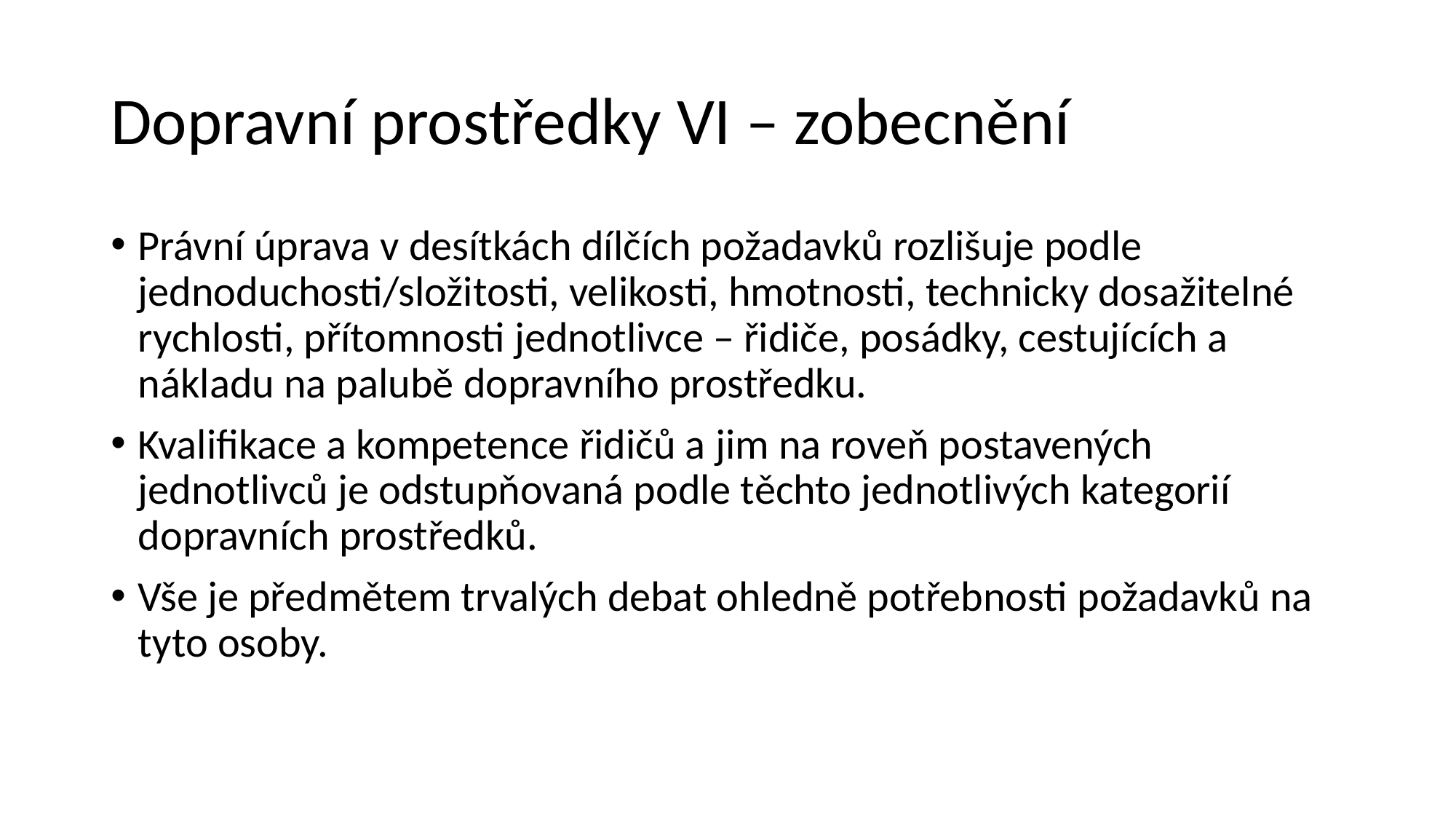

# Dopravní prostředky VI – zobecnění
Právní úprava v desítkách dílčích požadavků rozlišuje podle jednoduchosti/složitosti, velikosti, hmotnosti, technicky dosažitelné rychlosti, přítomnosti jednotlivce – řidiče, posádky, cestujících a nákladu na palubě dopravního prostředku.
Kvalifikace a kompetence řidičů a jim na roveň postavených jednotlivců je odstupňovaná podle těchto jednotlivých kategorií dopravních prostředků.
Vše je předmětem trvalých debat ohledně potřebnosti požadavků na tyto osoby.